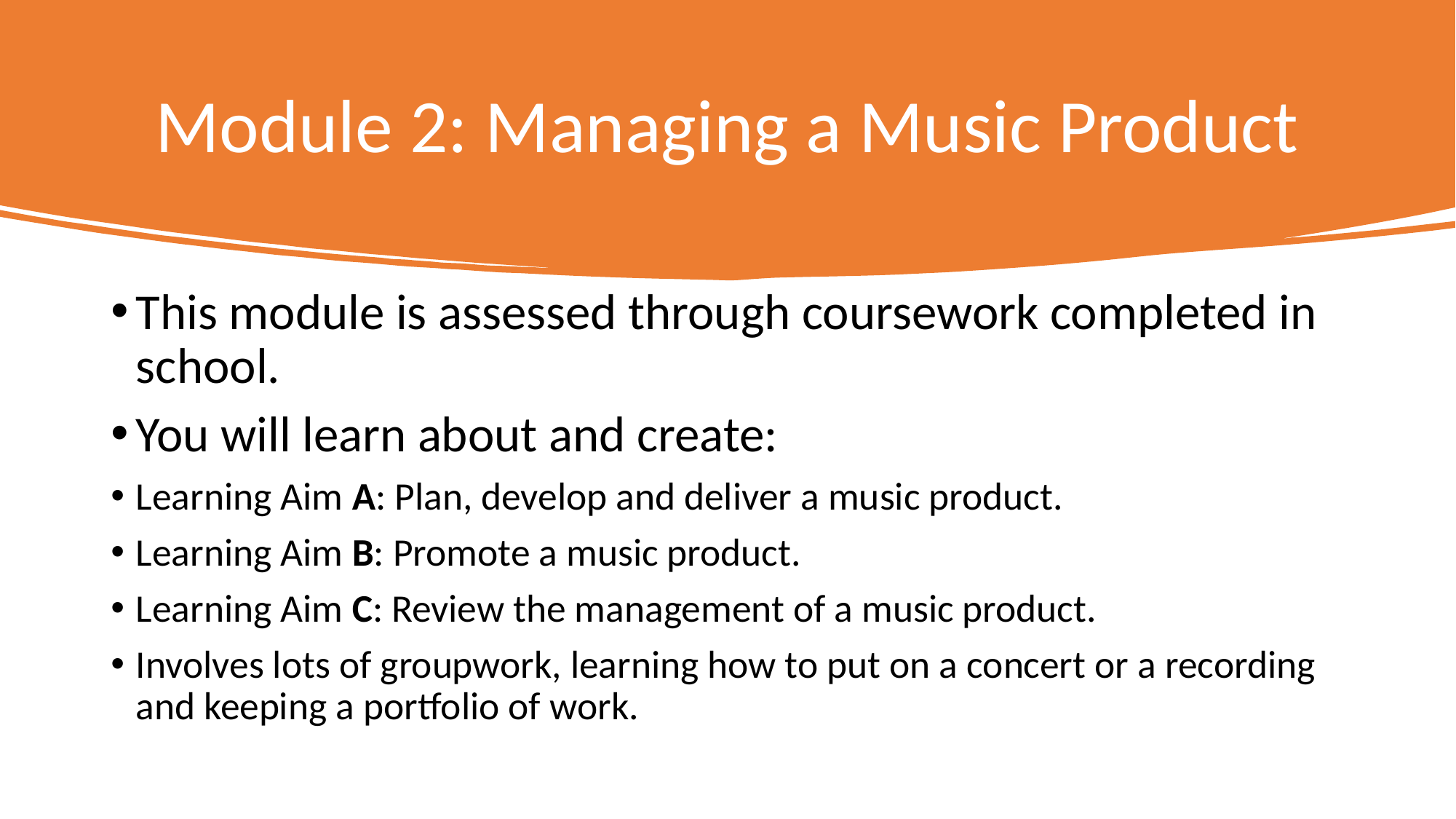

# Module 2: Managing a Music Product
This module is assessed through coursework completed in school.
You will learn about and create:
Learning Aim A: Plan, develop and deliver a music product.
Learning Aim B: Promote a music product.
Learning Aim C: Review the management of a music product.
Involves lots of groupwork, learning how to put on a concert or a recording and keeping a portfolio of work.